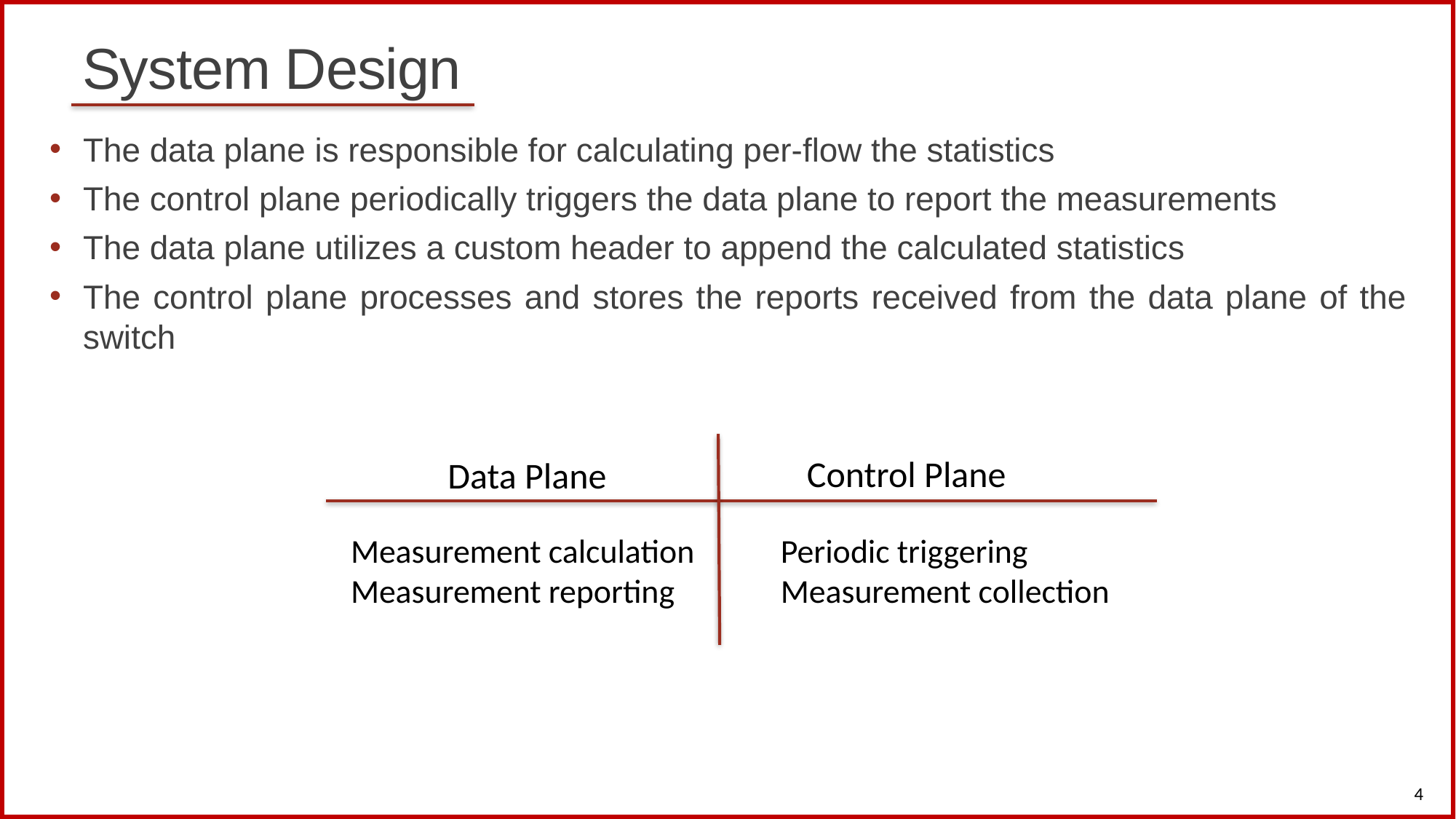

# System Design
The data plane is responsible for calculating per-flow the statistics
The control plane periodically triggers the data plane to report the measurements
The data plane utilizes a custom header to append the calculated statistics
The control plane processes and stores the reports received from the data plane of the switch

Control Plane
Data Plane
Measurement calculation
Measurement reporting
Periodic triggering
Measurement collection
4
4